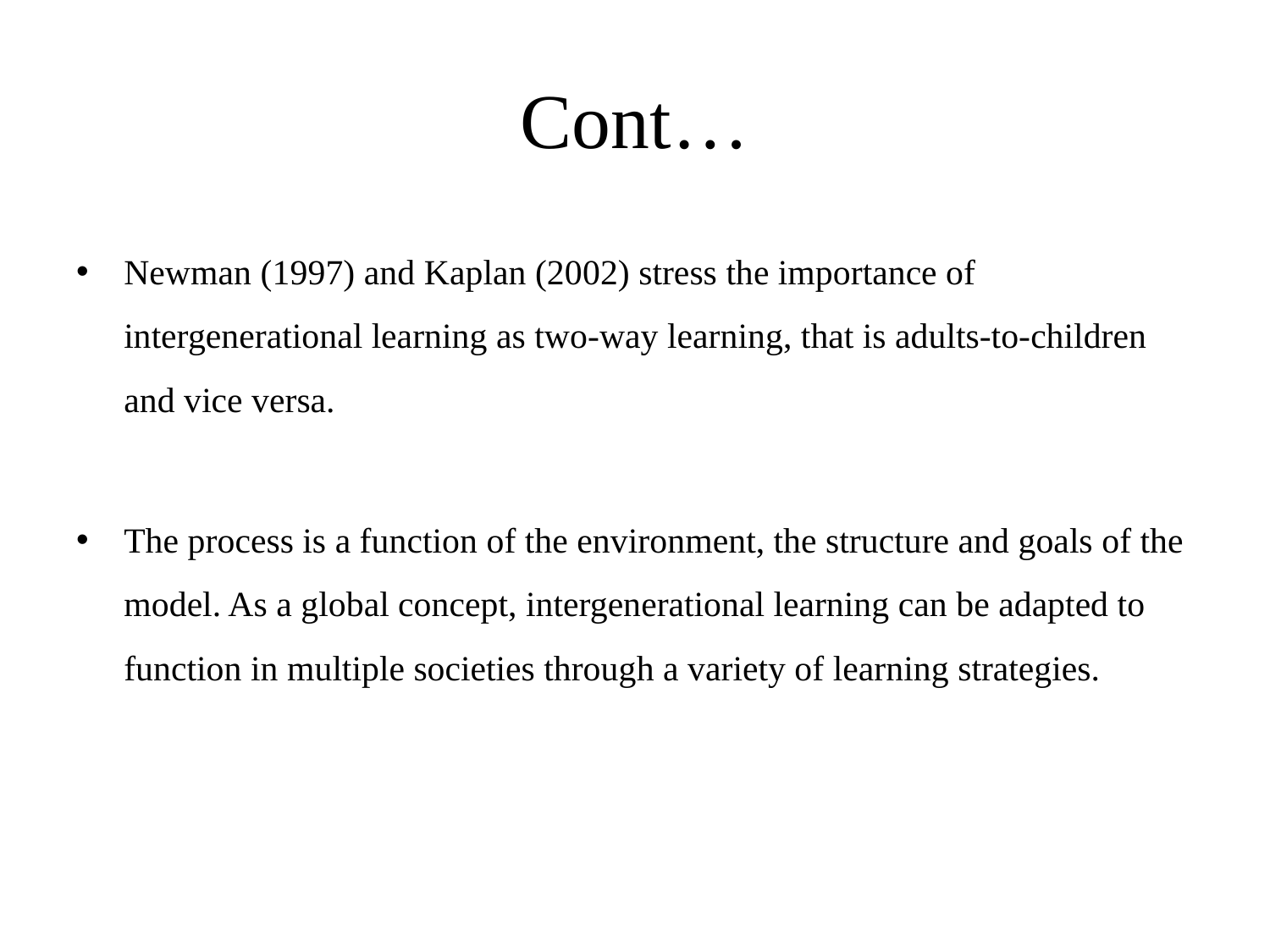

# Cont…
Newman (1997) and Kaplan (2002) stress the importance of intergenerational learning as two-way learning, that is adults-to-children and vice versa.

The process is a function of the environment, the structure and goals of the model. As a global concept, intergenerational learning can be adapted to function in multiple societies through a variety of learning strategies.